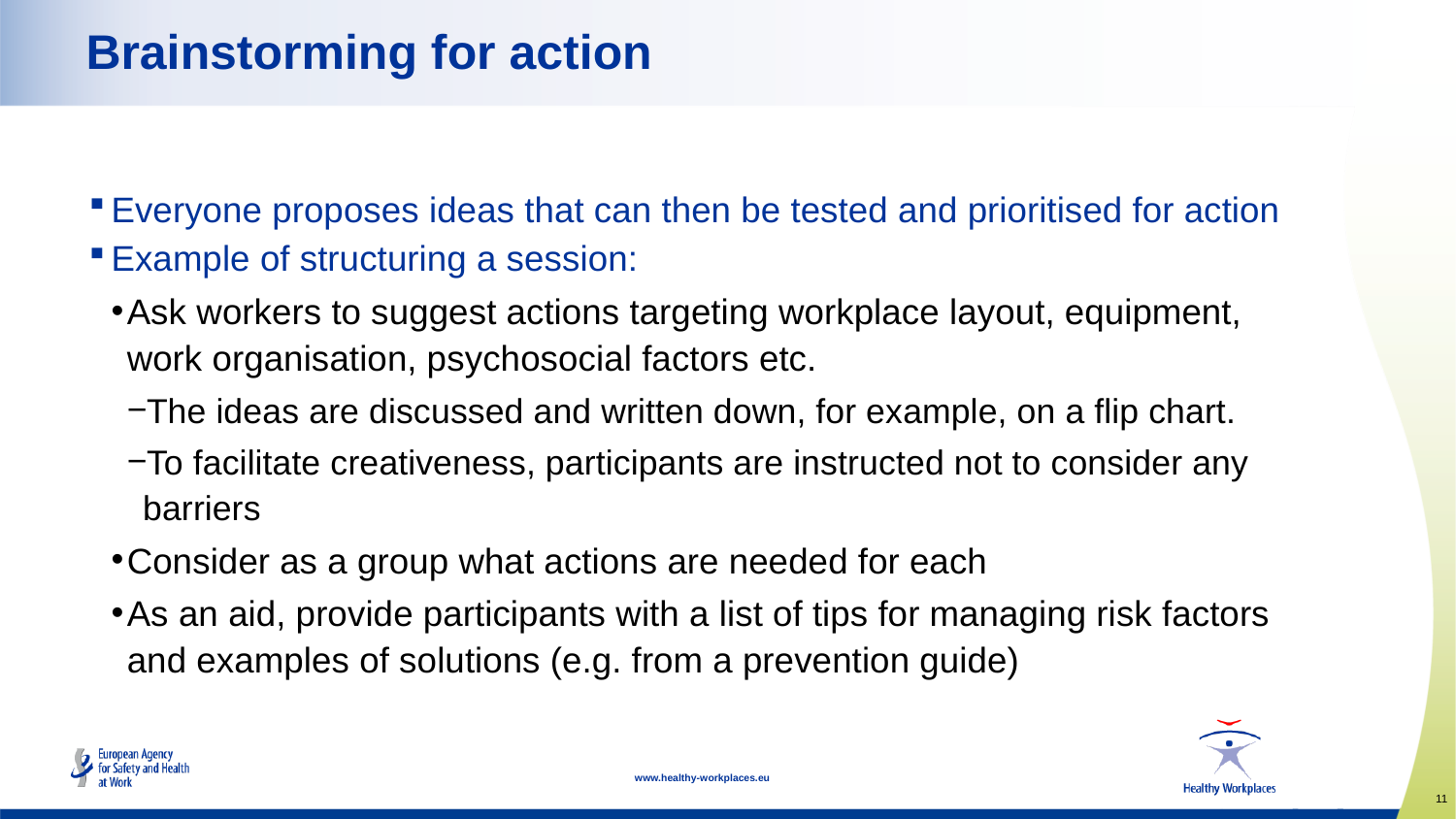

# Brainstorming for action
Everyone proposes ideas that can then be tested and prioritised for action
Example of structuring a session:
Ask workers to suggest actions targeting workplace layout, equipment, work organisation, psychosocial factors etc.
The ideas are discussed and written down, for example, on a flip chart.
To facilitate creativeness, participants are instructed not to consider any barriers
Consider as a group what actions are needed for each
As an aid, provide participants with a list of tips for managing risk factors and examples of solutions (e.g. from a prevention guide)